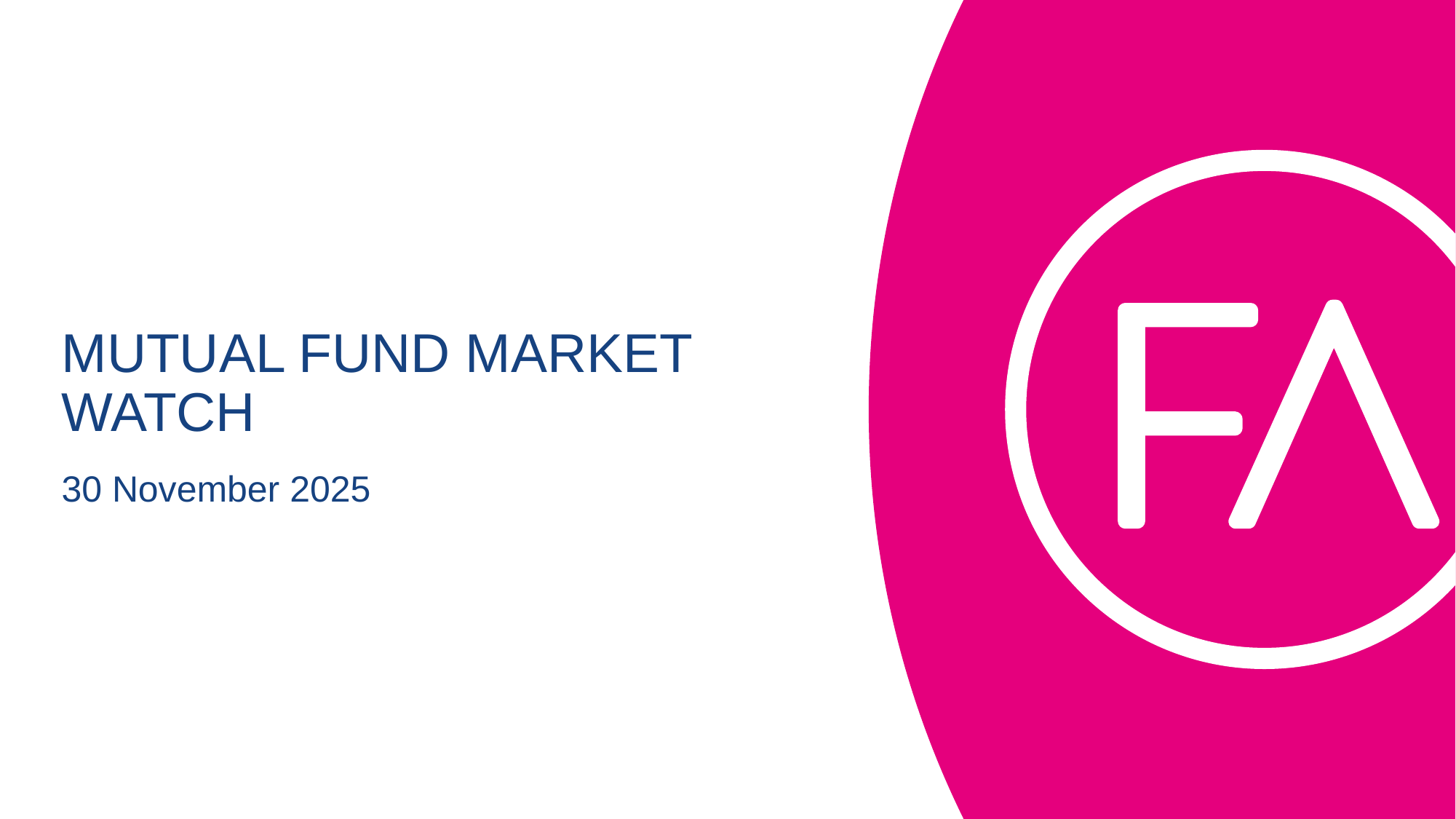

# MUTUAL FUND MARKET WATCH
30 November 2025